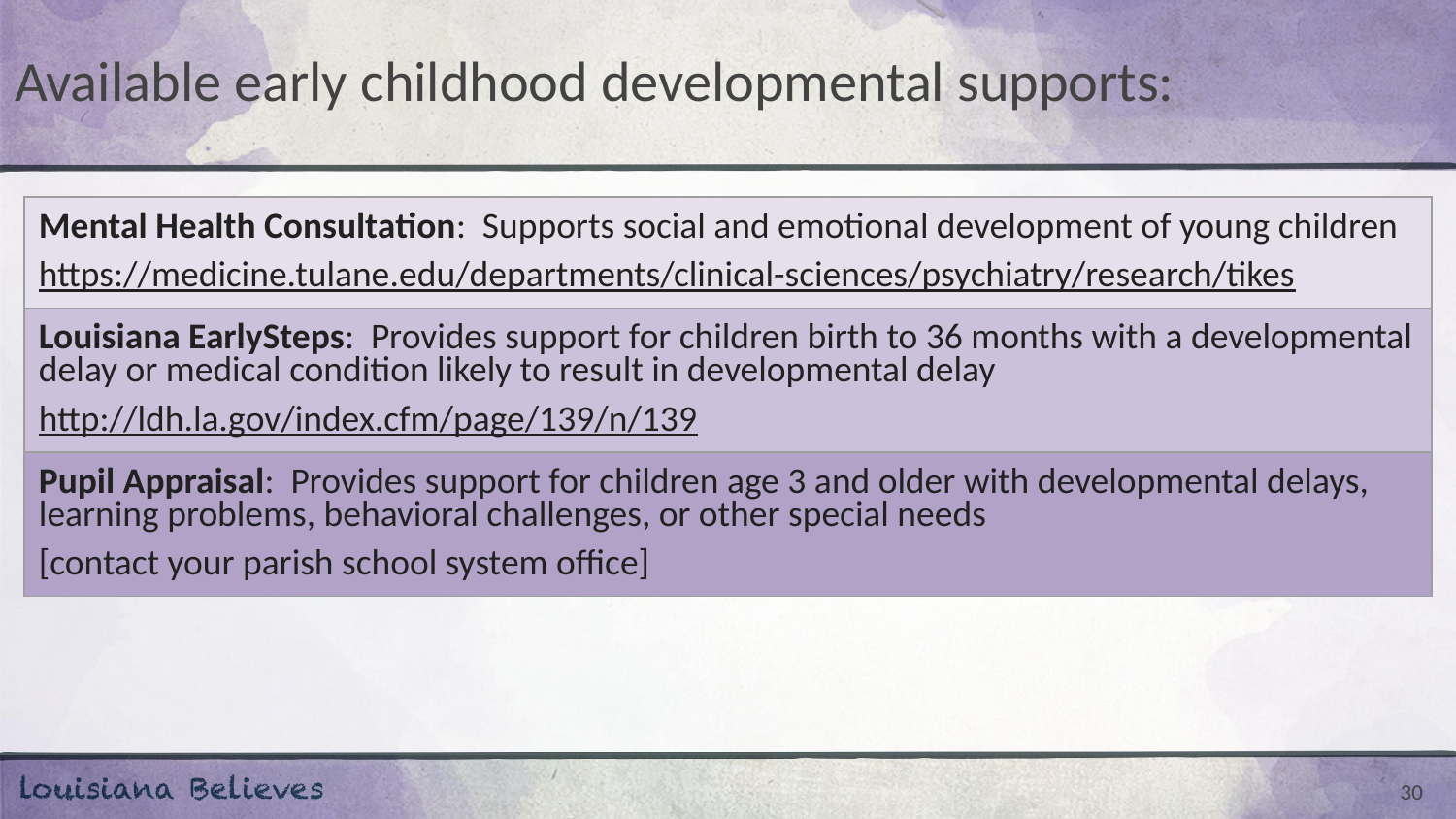

# Available early childhood developmental supports:

| Mental Health Consultation: Supports social and emotional development of young children https://medicine.tulane.edu/departments/clinical-sciences/psychiatry/research/tikes |
| --- |
| Louisiana EarlySteps: Provides support for children birth to 36 months with a developmental delay or medical condition likely to result in developmental delay http://ldh.la.gov/index.cfm/page/139/n/139 |
| Pupil Appraisal: Provides support for children age 3 and older with developmental delays, learning problems, behavioral challenges, or other special needs [contact your parish school system office] |